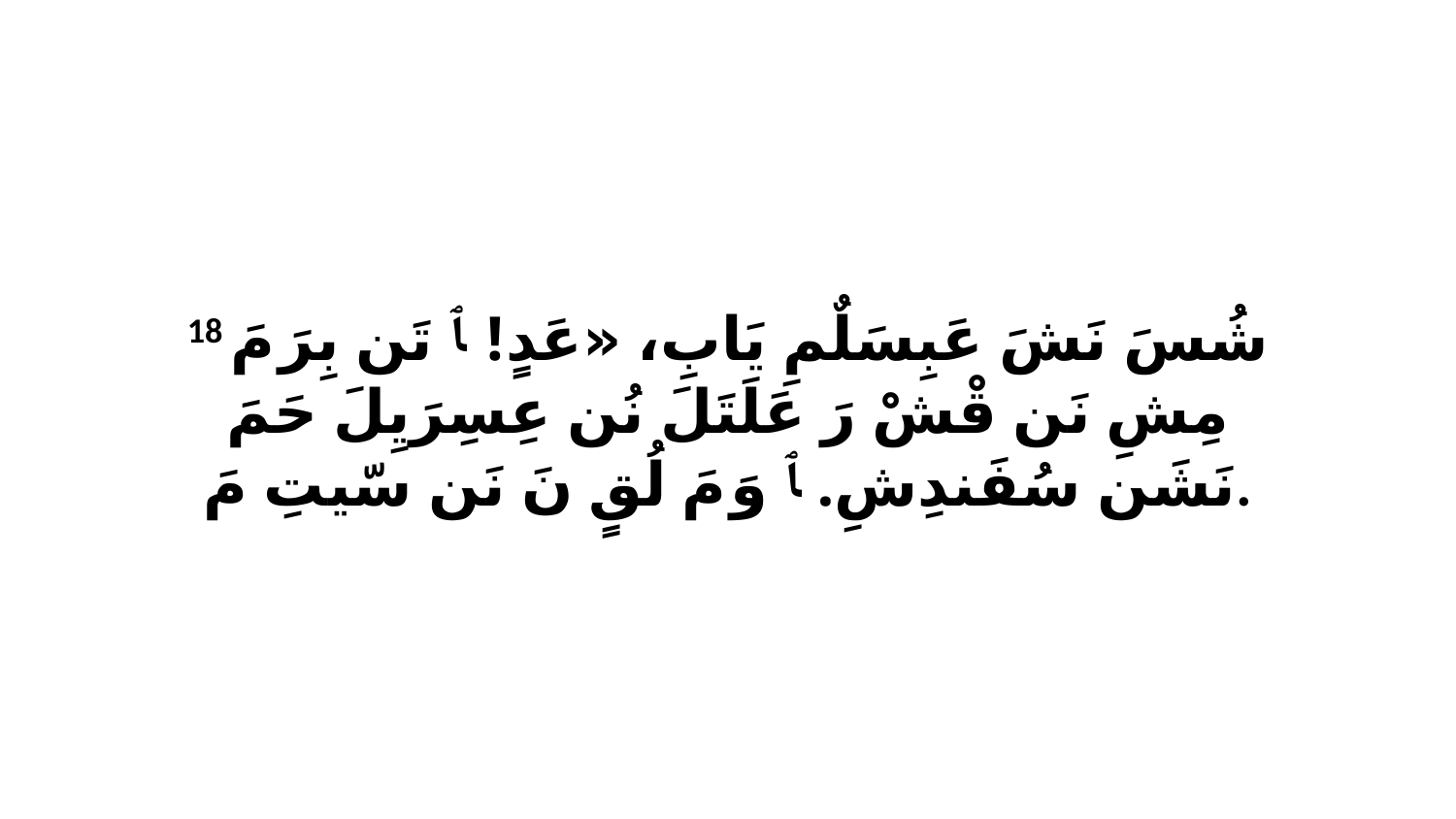

18 شُسَ نَشَ عَبِسَلٌمِ يَابِ، «عَدٍ! ﭑ تَن بِرَ مَ مِشِ نَن قْشْ رَ عَلَتَلَ نُن عِسِرَيِلَ حَمَ نَشَن سُفَندِشِ. ﭑ وَ مَ لُقٍ نَ نَن سّيتِ مَ.